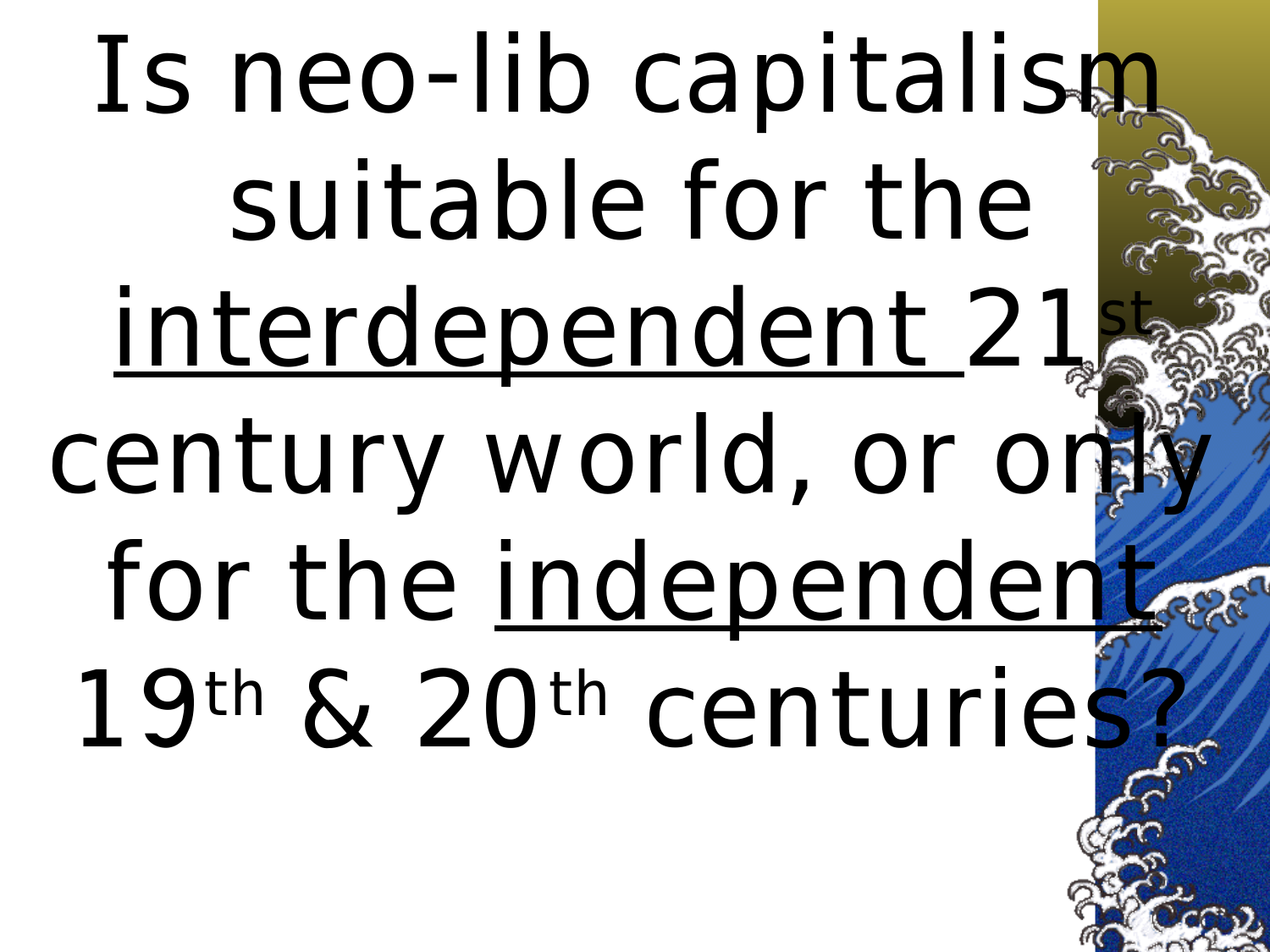

Is neo-lib capitalism suitable for the interdependent 21st century world, or only for the independent 19th & 20th centuries?